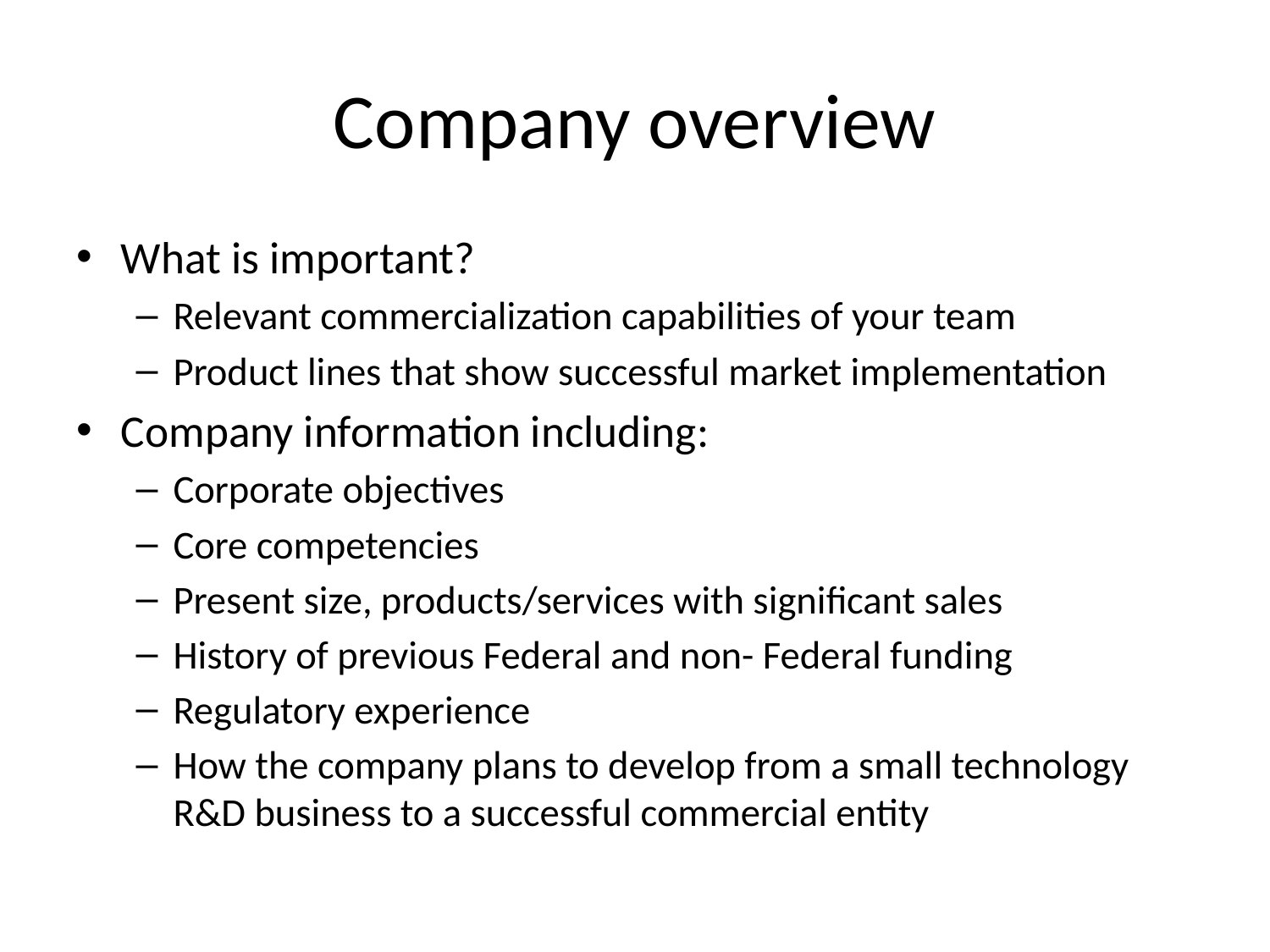

# Company overview
What is important?
Relevant commercialization capabilities of your team
Product lines that show successful market implementation
Company information including:
Corporate objectives
Core competencies
Present size, products/services with significant sales
History of previous Federal and non- Federal funding
Regulatory experience
How the company plans to develop from a small technology R&D business to a successful commercial entity